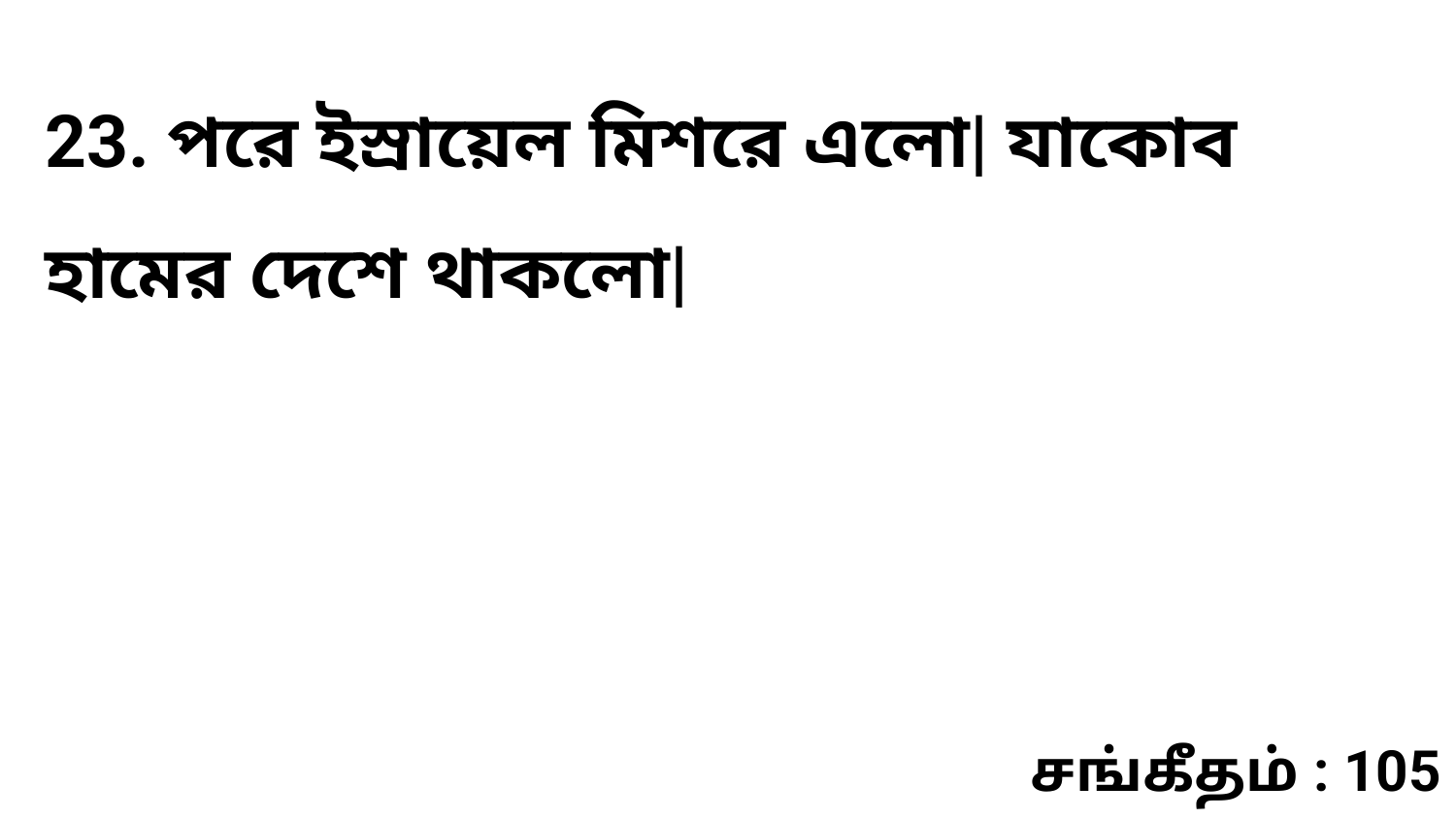

23. পরে ইস্রায়েল মিশরে এলো| যাকোব হামের দেশে থাকলো|
சங்கீதம் : 105